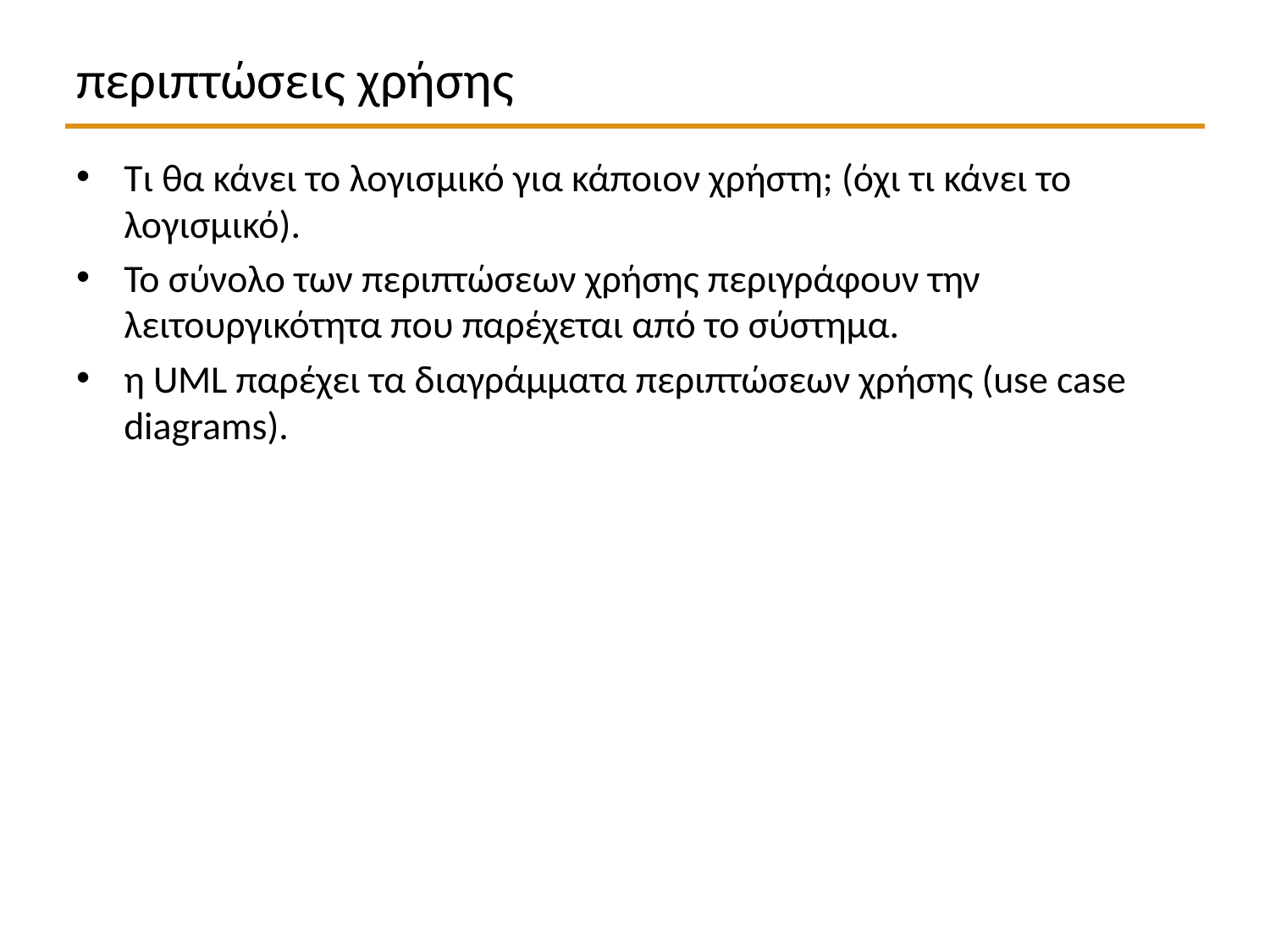

# περιπτώσεις χρήσης
Τι θα κάνει το λογισμικό για κάποιον χρήστη; (όχι τι κάνει το λογισμικό).
Το σύνολο των περιπτώσεων χρήσης περιγράφουν την λειτουργικότητα που παρέχεται από το σύστημα.
η UML παρέχει τα διαγράμματα περιπτώσεων χρήσης (use case diagrams).